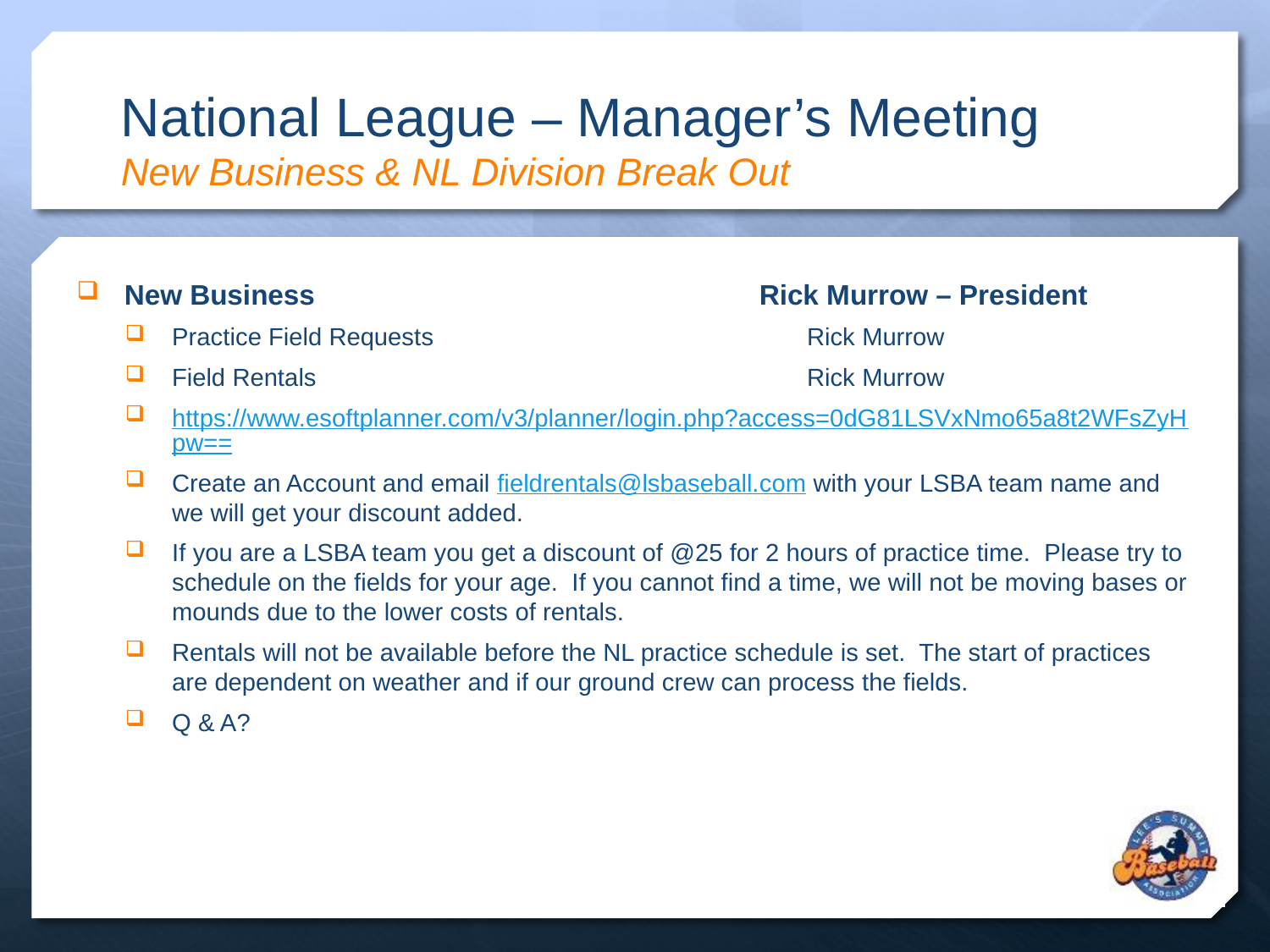

# National League – Manager’s Meeting New Business & NL Division Break Out
New Business				Rick Murrow – President
Practice Field Requests			Rick Murrow
Field Rentals				Rick Murrow
https://www.esoftplanner.com/v3/planner/login.php?access=0dG81LSVxNmo65a8t2WFsZyHpw==
Create an Account and email fieldrentals@lsbaseball.com with your LSBA team name and we will get your discount added.
If you are a LSBA team you get a discount of @25 for 2 hours of practice time.  Please try to schedule on the fields for your age.  If you cannot find a time, we will not be moving bases or mounds due to the lower costs of rentals.
Rentals will not be available before the NL practice schedule is set.  The start of practices are dependent on weather and if our ground crew can process the fields.
Q & A?